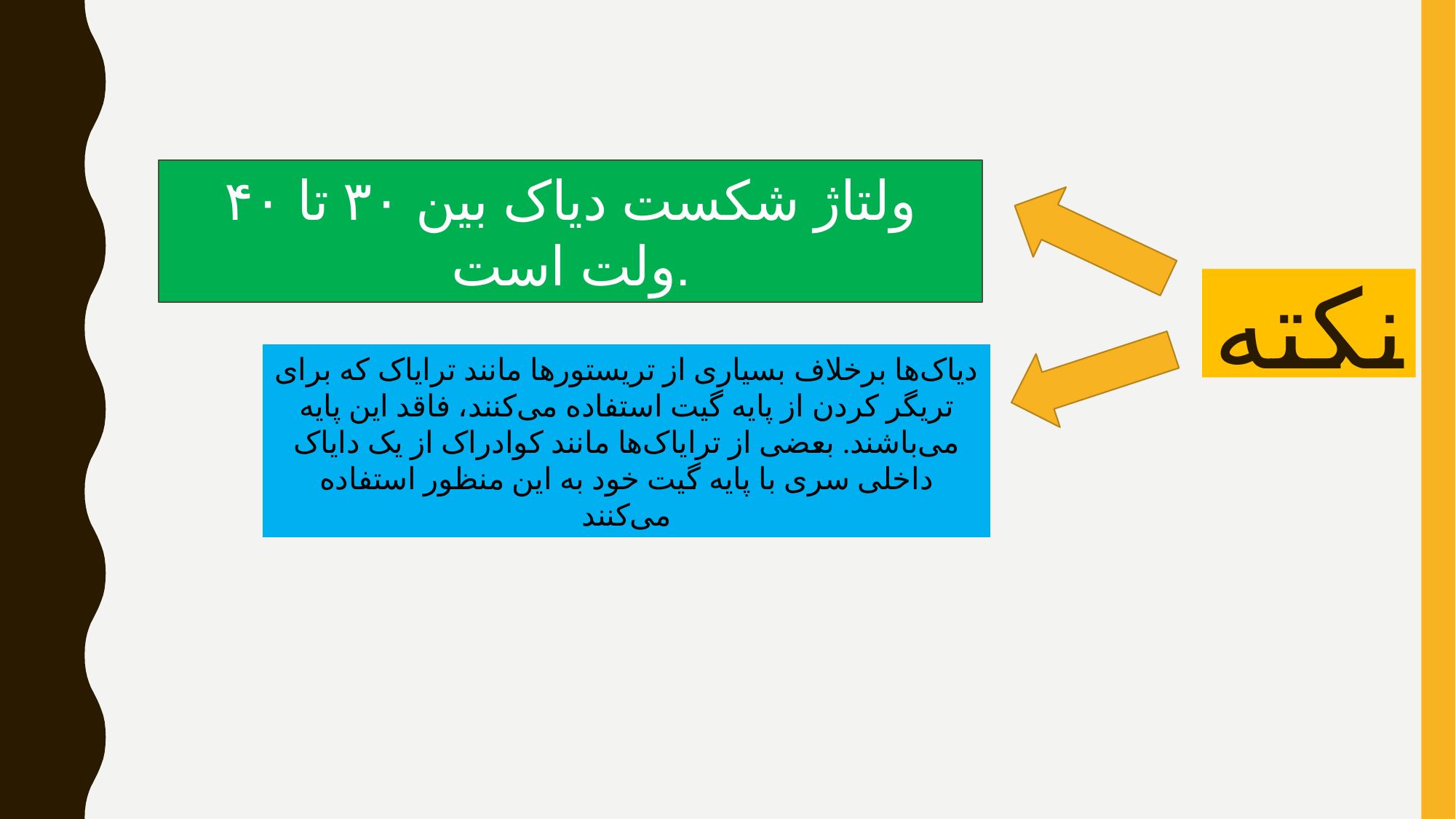

ولتاژ شکست دیاک بین ۳۰ تا ۴۰ ولت است.

# نکته

دیاک‌ها برخلاف بسیاری از تریستورها مانند ترایاک که برای تریگر کردن از پایه گیت استفاده می‌کنند، فاقد این پایه می‌باشند. بعضی از ترایاک‌ها مانند کوادراک از یک دایاک داخلی سری با پایه گیت خود به این منظور استفاده می‌کنند